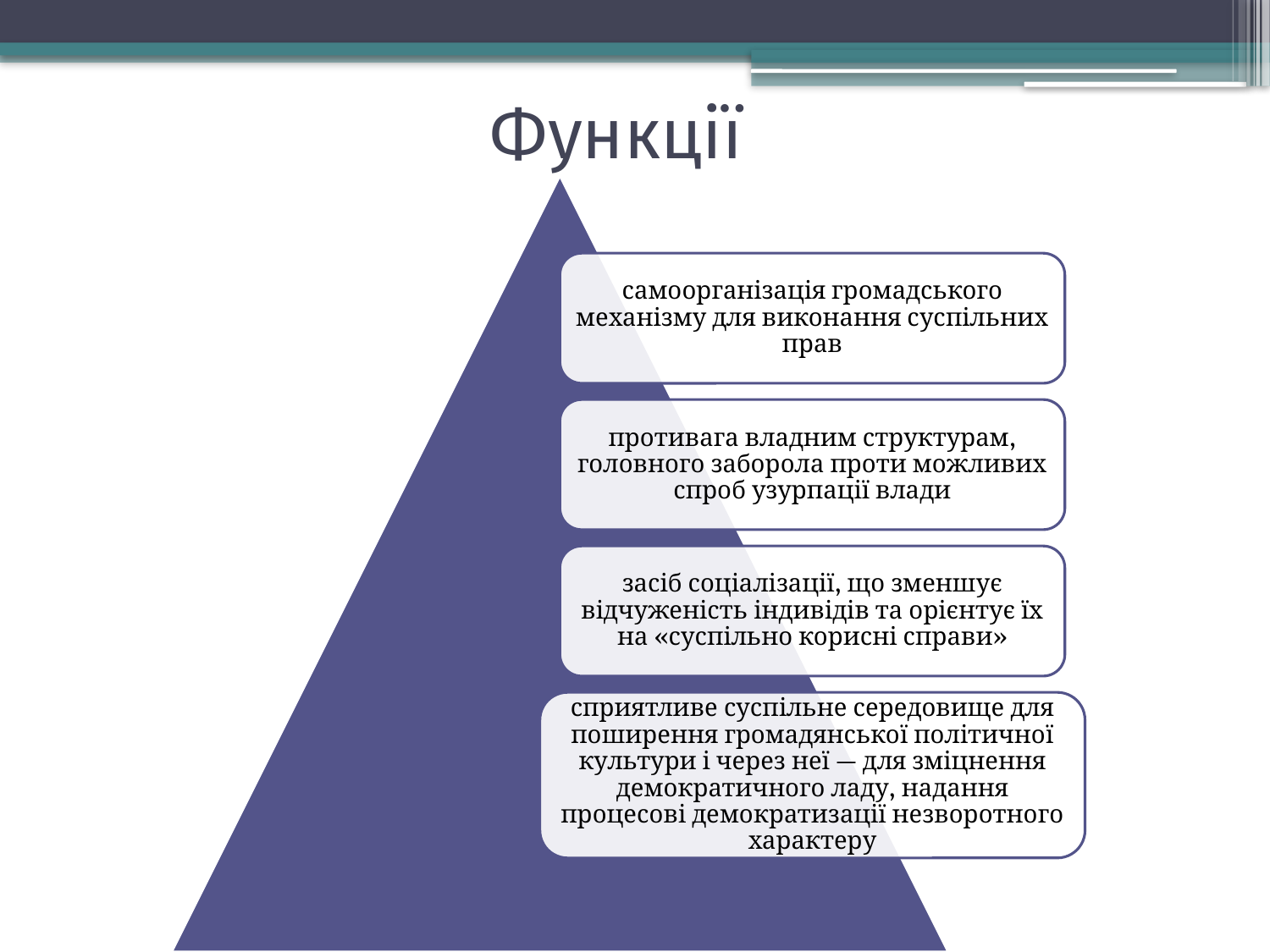

# Функції
самоорганізація громадського механізму для виконання суспільних прав
противага владним структурам, головного заборола проти можливих спроб узурпації влади
засіб соціалізації, що зменшує відчуженість індивідів та орієнтує їх на «суспільно корисні справи»
сприятливе суспільне середовище для поширення громадянської політичної культури і через неї — для зміцнення демократичного ладу, надання процесові демократизації незворотного характеру